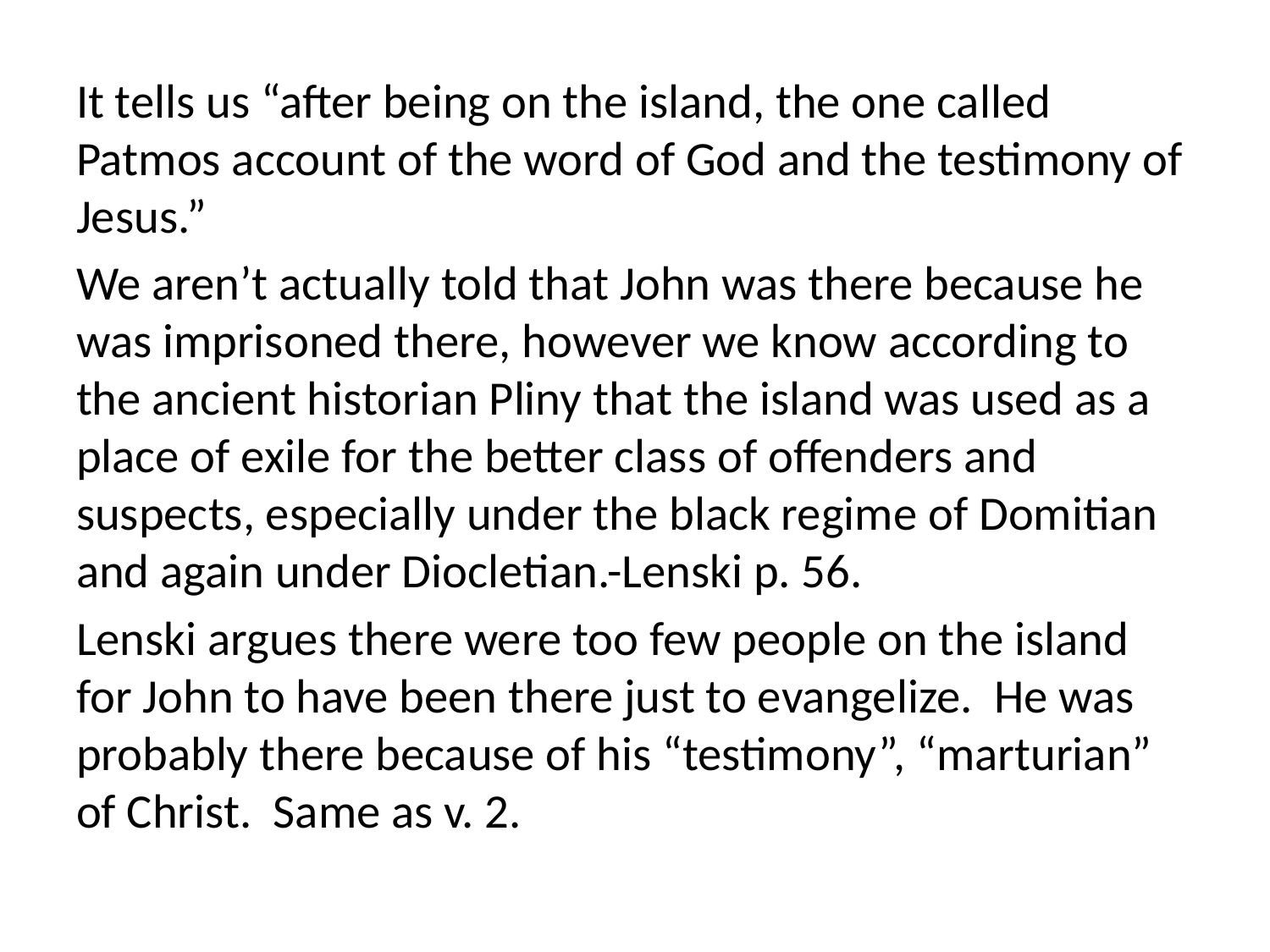

It tells us “after being on the island, the one called Patmos account of the word of God and the testimony of Jesus.”
We aren’t actually told that John was there because he was imprisoned there, however we know according to the ancient historian Pliny that the island was used as a place of exile for the better class of offenders and suspects, especially under the black regime of Domitian and again under Diocletian.-Lenski p. 56.
Lenski argues there were too few people on the island for John to have been there just to evangelize.  He was probably there because of his “testimony”, “marturian” of Christ.  Same as v. 2.